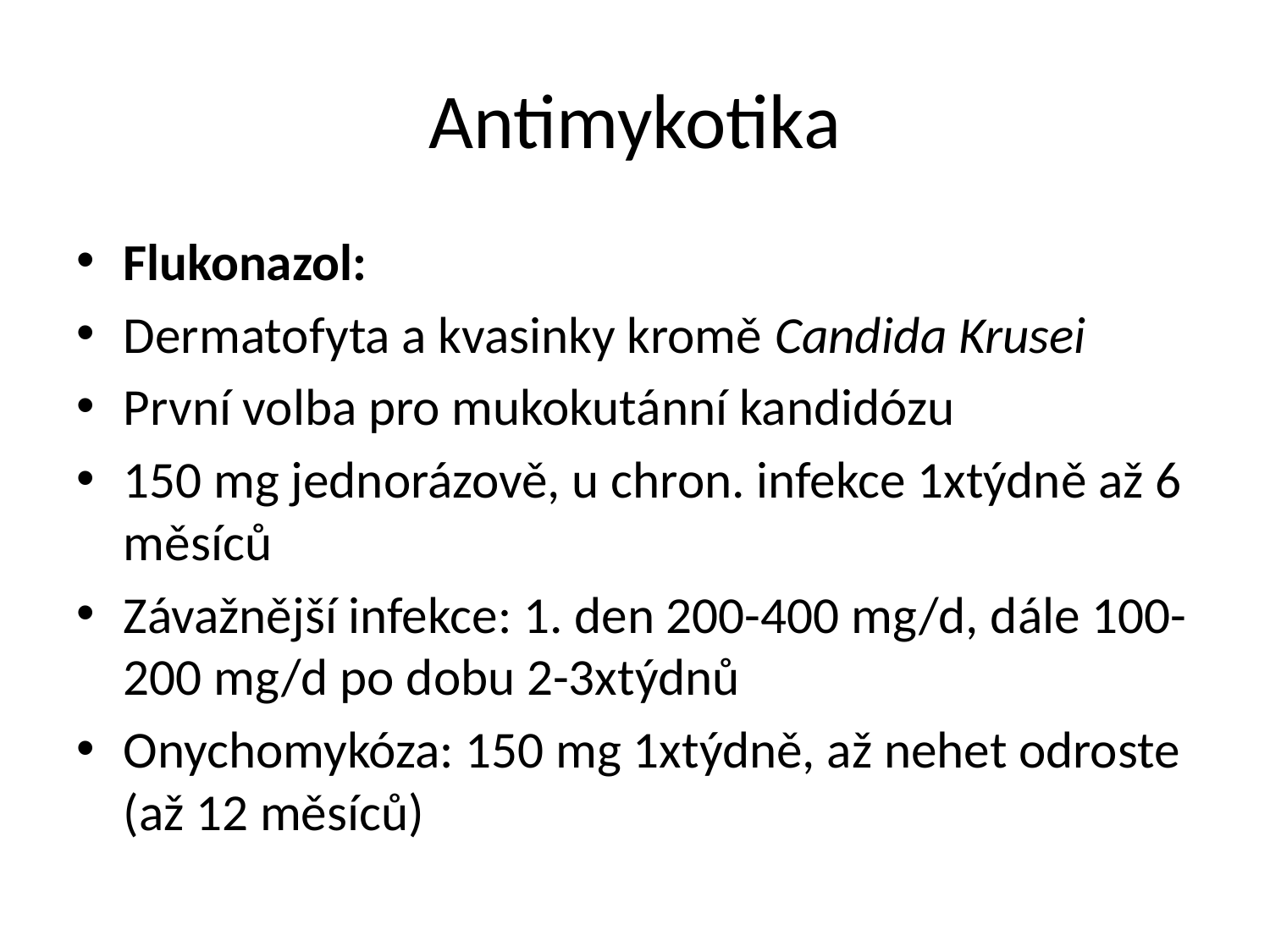

# Antimykotika
Flukonazol:
Dermatofyta a kvasinky kromě Candida Krusei
První volba pro mukokutánní kandidózu
150 mg jednorázově, u chron. infekce 1xtýdně až 6 měsíců
Závažnější infekce: 1. den 200-400 mg/d, dále 100-200 mg/d po dobu 2-3xtýdnů
Onychomykóza: 150 mg 1xtýdně, až nehet odroste (až 12 měsíců)